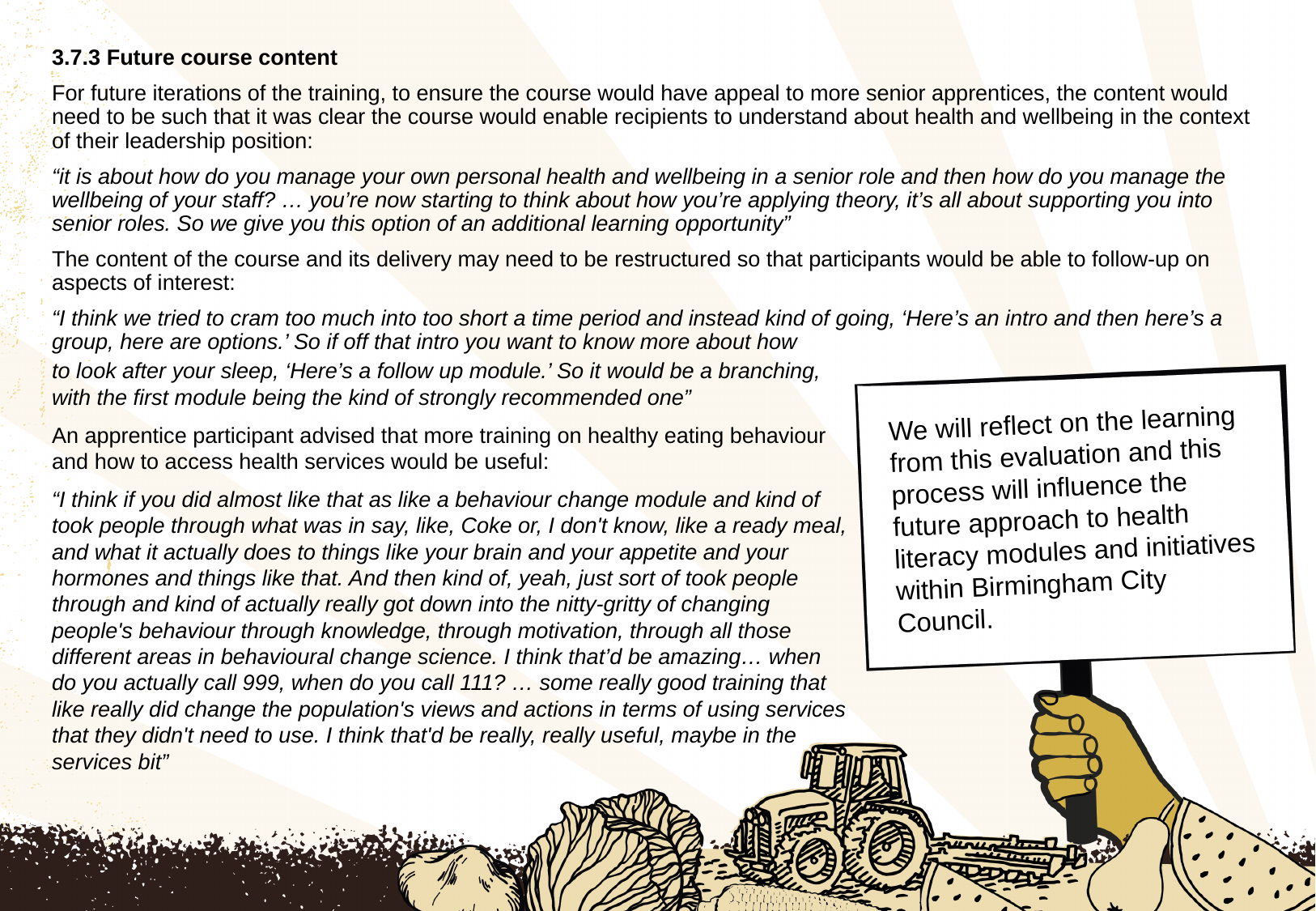

# Future Course Content
3.7.3 Future course content
For future iterations of the training, to ensure the course would have appeal to more senior apprentices, the content would need to be such that it was clear the course would enable recipients to understand about health and wellbeing in the context of their leadership position:
“it is about how do you manage your own personal health and wellbeing in a senior role and then how do you manage the wellbeing of your staff? … you’re now starting to think about how you’re applying theory, it’s all about supporting you into senior roles. So we give you this option of an additional learning opportunity”
The content of the course and its delivery may need to be restructured so that participants would be able to follow-up on aspects of interest:
“I think we tried to cram too much into too short a time period and instead kind of going, ‘Here’s an intro and then here’s a group, here are options.’ So if off that intro you want to know more about how
to look after your sleep, ‘Here’s a follow up module.’ So it would be a branching, with the first module being the kind of strongly recommended one”
An apprentice participant advised that more training on healthy eating behaviour and how to access health services would be useful:
“I think if you did almost like that as like a behaviour change module and kind of took people through what was in say, like, Coke or, I don't know, like a ready meal, and what it actually does to things like your brain and your appetite and your hormones and things like that. And then kind of, yeah, just sort of took people through and kind of actually really got down into the nitty-gritty of changing people's behaviour through knowledge, through motivation, through all those different areas in behavioural change science. I think that’d be amazing… when do you actually call 999, when do you call 111? … some really good training that like really did change the population's views and actions in terms of using services that they didn't need to use. I think that'd be really, really useful, maybe in the services bit”
We will reflect on the learning from this evaluation and this process will influence the future approach to health literacy modules and initiatives within Birmingham City Council.